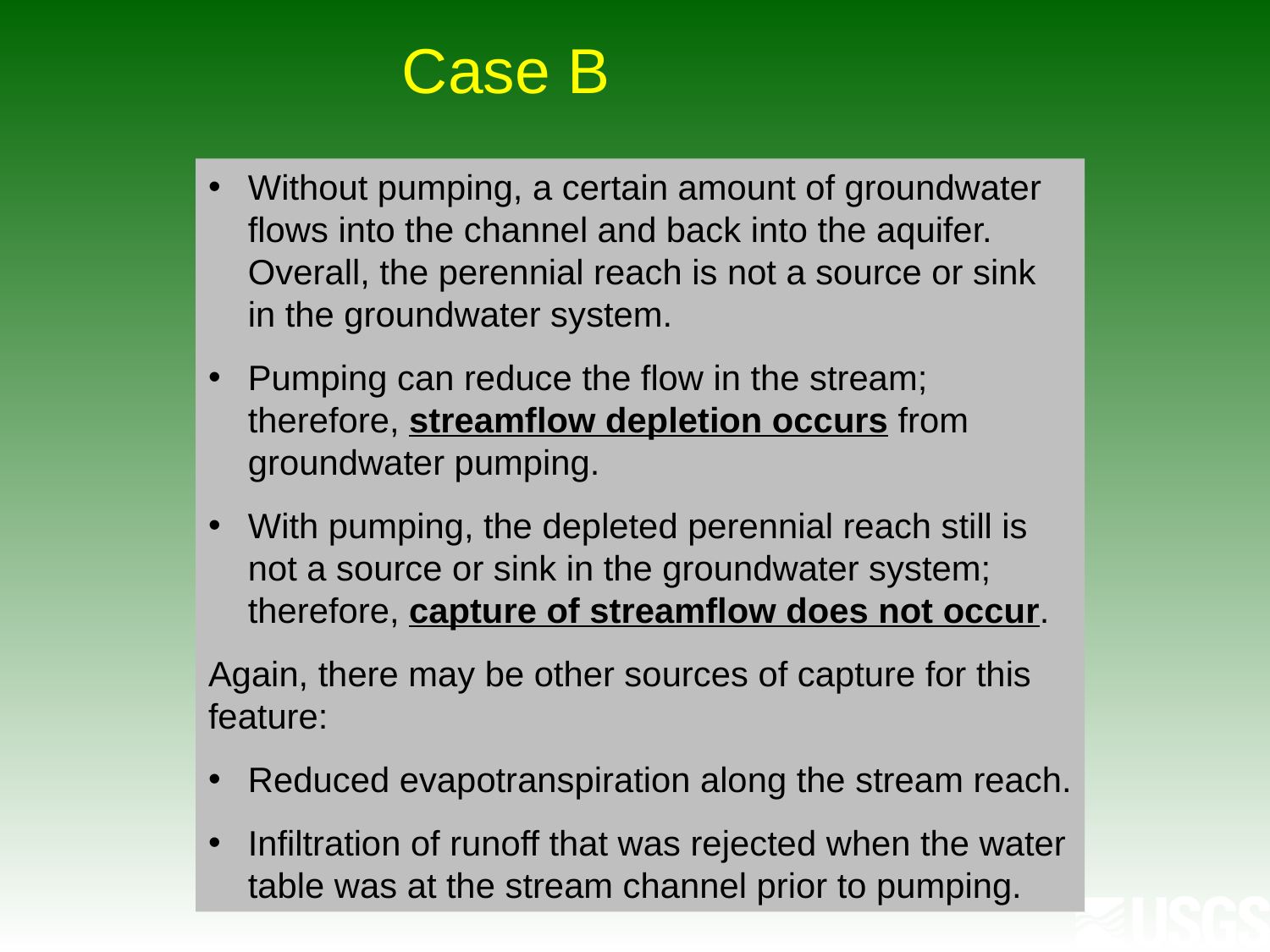

Case B
Without pumping, a certain amount of groundwater flows into the channel and back into the aquifer. Overall, the perennial reach is not a source or sink in the groundwater system.
Pumping can reduce the flow in the stream; therefore, streamflow depletion occurs from groundwater pumping.
With pumping, the depleted perennial reach still is not a source or sink in the groundwater system; therefore, capture of streamflow does not occur.
Again, there may be other sources of capture for this feature:
Reduced evapotranspiration along the stream reach.
Infiltration of runoff that was rejected when the water table was at the stream channel prior to pumping.